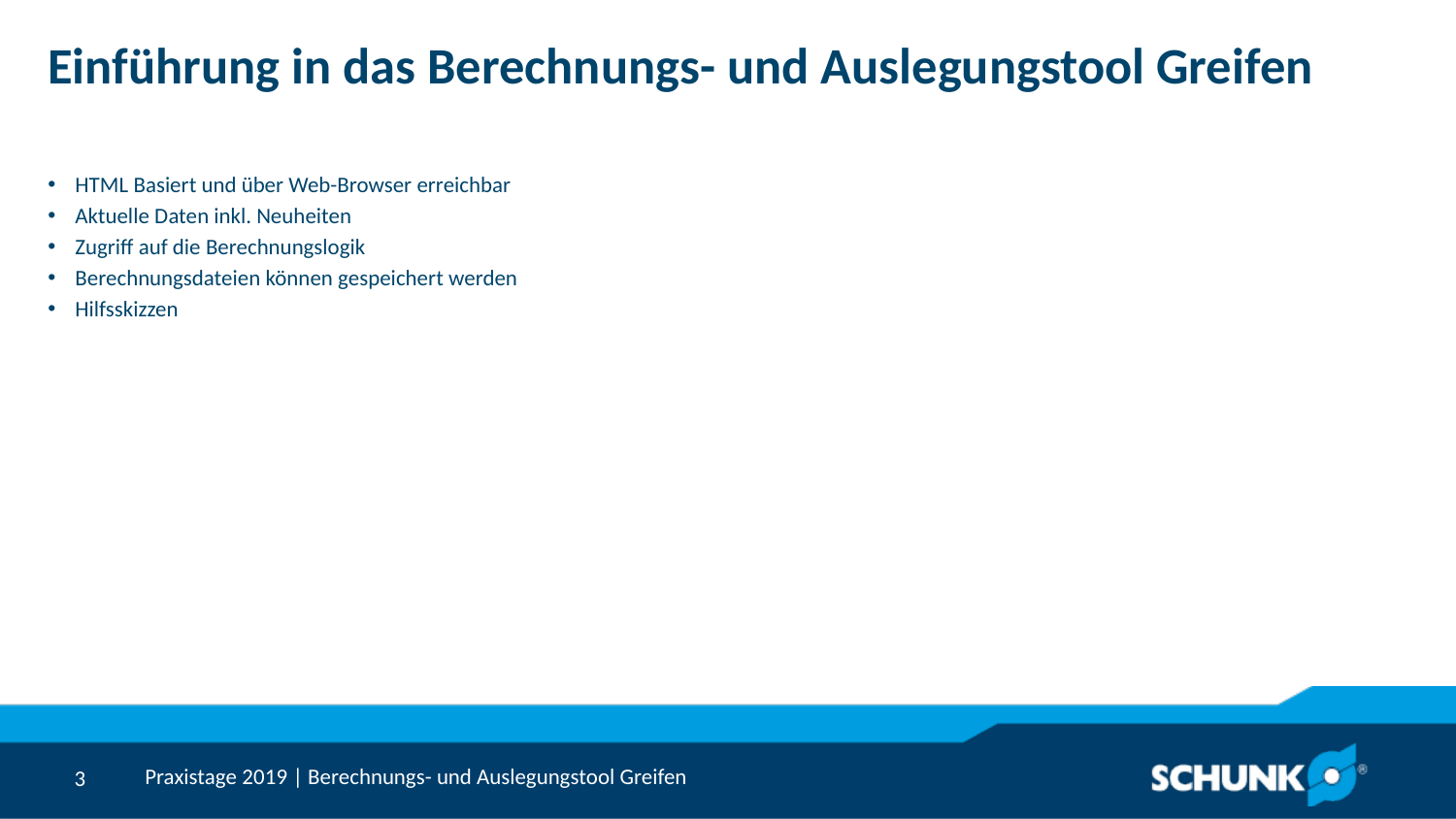

# Einführung in das Berechnungs- und Auslegungstool Greifen
HTML Basiert und über Web-Browser erreichbar
Aktuelle Daten inkl. Neuheiten
Zugriff auf die Berechnungslogik
Berechnungsdateien können gespeichert werden
Hilfsskizzen

Praxistage 2019 | Berechnungs- und Auslegungstool Greifen